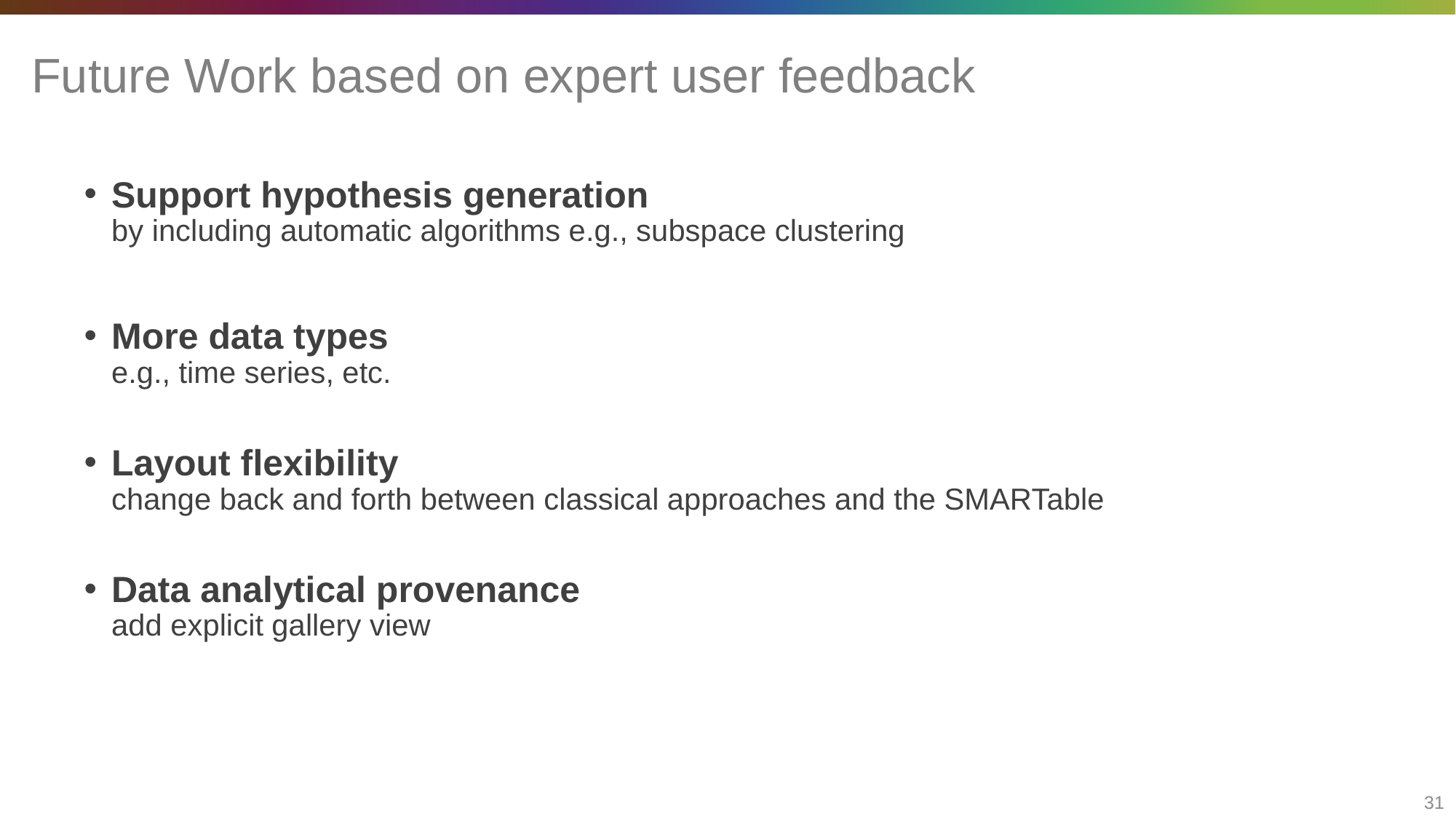

# Future Work based on expert user feedback
Support hypothesis generation
by including automatic algorithms e.g., subspace clustering

More data types
e.g., time series, etc.
Layout flexibility
change back and forth between classical approaches and the SMARTable
Data analytical provenance
add explicit gallery view
31